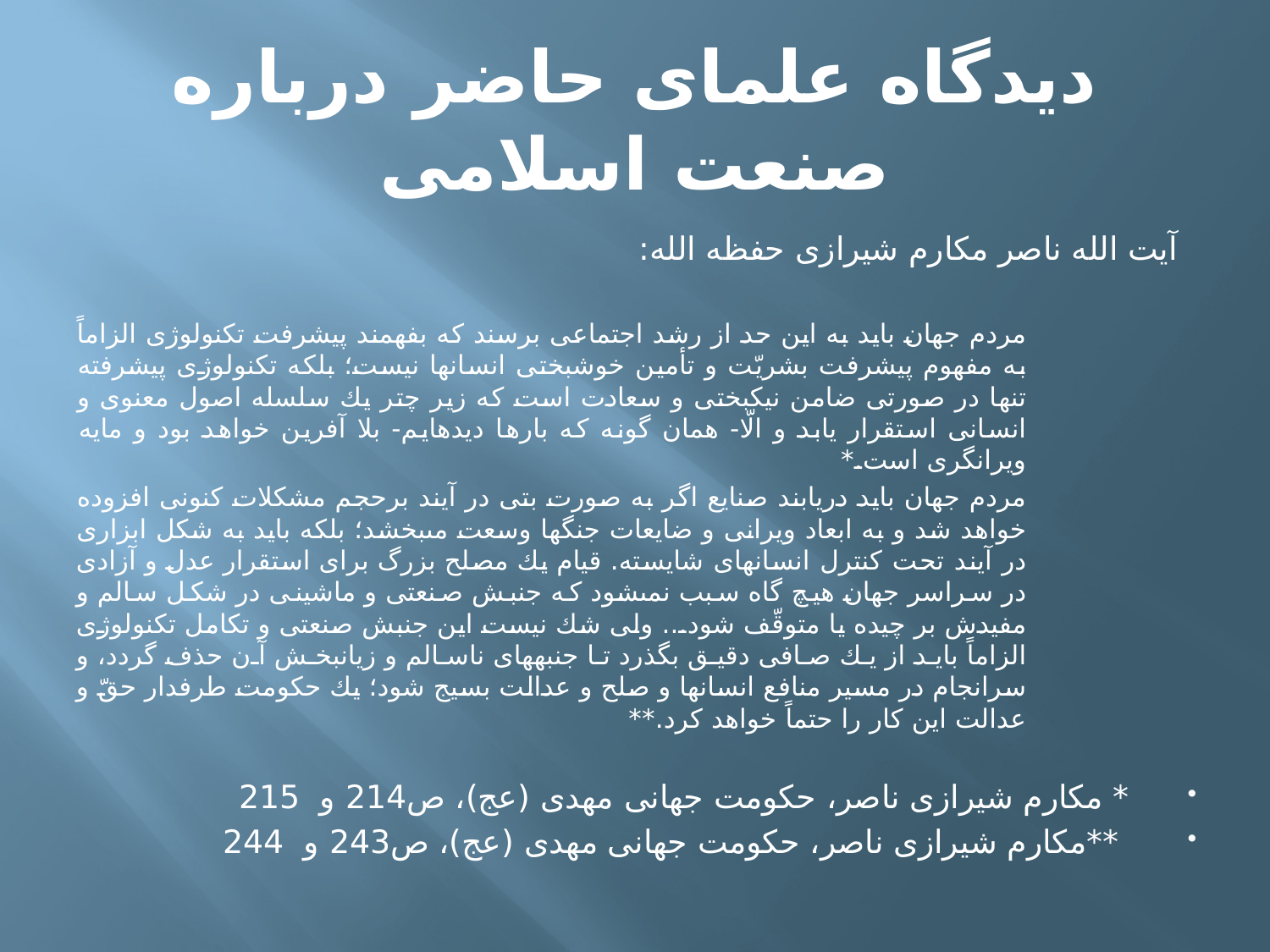

# دیدگاه علمای حاضر درباره صنعت اسلامی
آیت الله ناصر مکارم شیرازی حفظه الله:

مردم جهان بايد به اين حد از رشد اجتماعى برسند كه بفهمند پيشرفت تكنولوژى الزاماً به مفهوم پيشرفت بشريّت و تأمين‏ خوشبختى انسانها نيست؛ بلكه تكنولوژى پيشرفته تنها در صورتى ضامن نيكبختى و سعادت است كه زير چتر يك سلسله اصول معنوى و انسانى استقرار يابد و الّا- همان گونه كه بارها ديده‏ايم- بلا آفرين خواهد بود و مايه ويرانگرى است.*
مردم جهان بايد دريابند صنايع اگر به صورت بتى در آيند برحجم مشكلات كنونى افزوده خواهد شد و به ابعاد ويرانى و ضايعات جنگها وسعت مى‏بخشد؛ بلكه بايد به شكل ابزارى در آيند تحت كنترل انسانهاى شايسته. قيام يك مصلح بزرگ براى استقرار عدل و آزادى در سراسر جهان هيچ گاه سبب نمى‏شود كه جنبش صنعتى و ماشينى در شكل سالم و مفيدش بر چيده يا متوقّف شود... ولى شك نيست اين جنبش صنعتى و تكامل تكنولوژى الزاماً بايد از يك صافى دقيق بگذرد تا جنبه‏هاى ناسالم و زيانبخش آن حذف گردد، و سرانجام در مسير منافع انسانها و صلح و عدالت بسيج شود؛ يك حكومت طرفدار حقّ و عدالت اين كار را حتماً خواهد كرد.**

* مکارم شیرازی ناصر، حكومت جهانى مهدى (عج)، ص214 و  215
 **مکارم شیرازی ناصر، حكومت جهانى مهدى (عج)، ص243 و  244